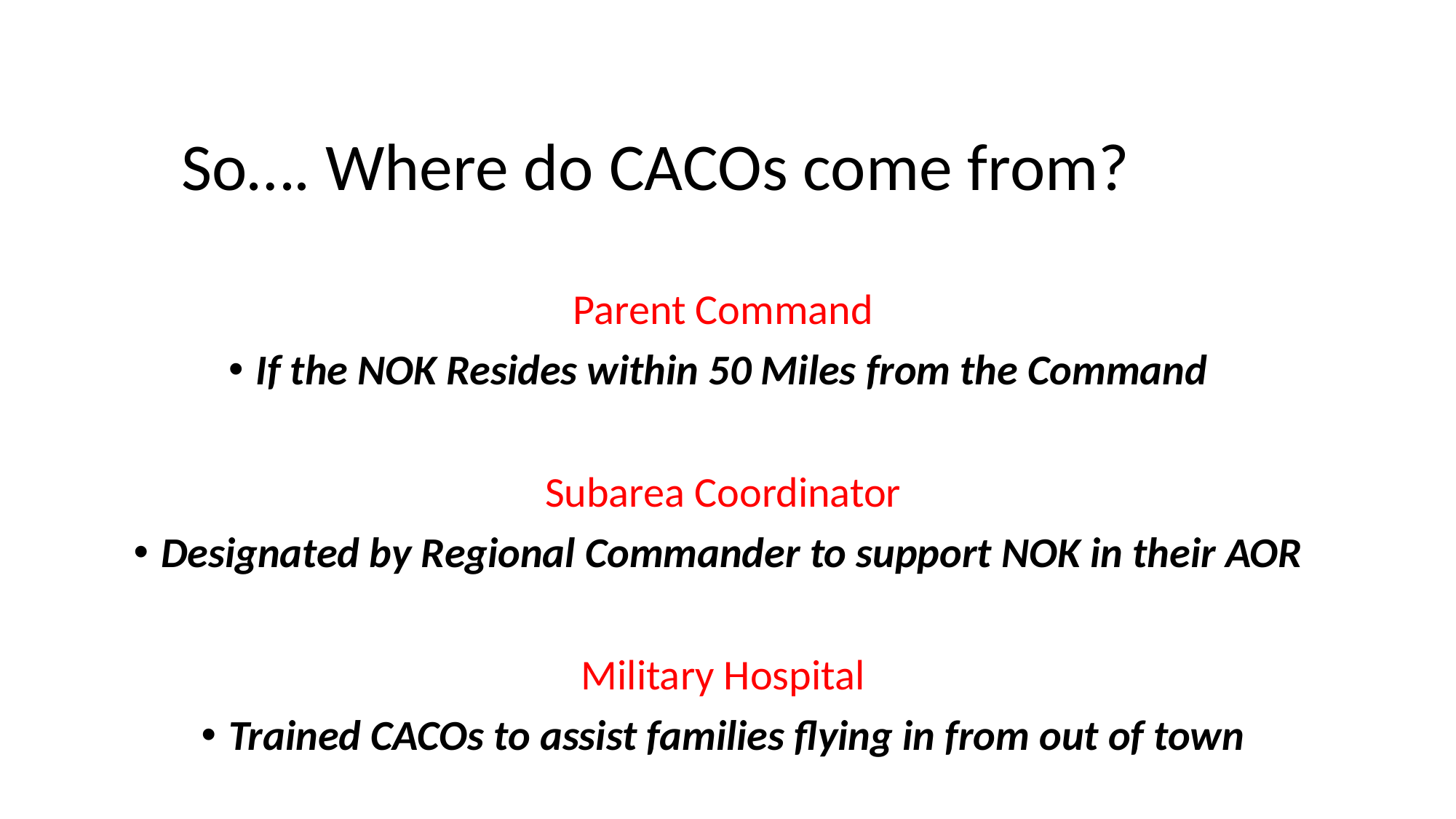

# So…. Where do CACOs come from?

Parent Command
If the NOK Resides within 50 Miles from the Command

Subarea Coordinator
Designated by Regional Commander to support NOK in their AOR

Military Hospital
Trained CACOs to assist families flying in from out of town